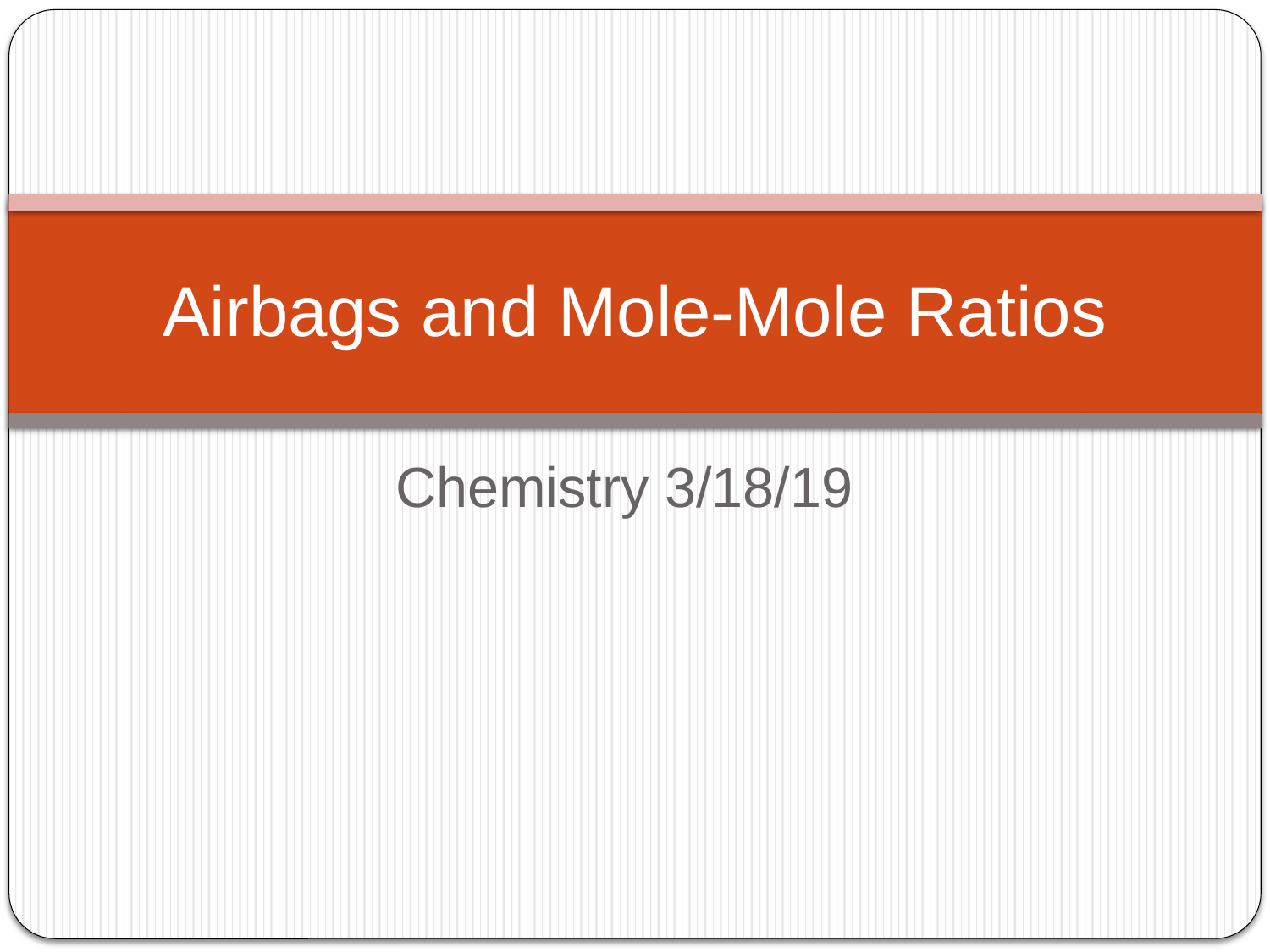

# Airbags and Mole-Mole Ratios
Chemistry 3/18/19